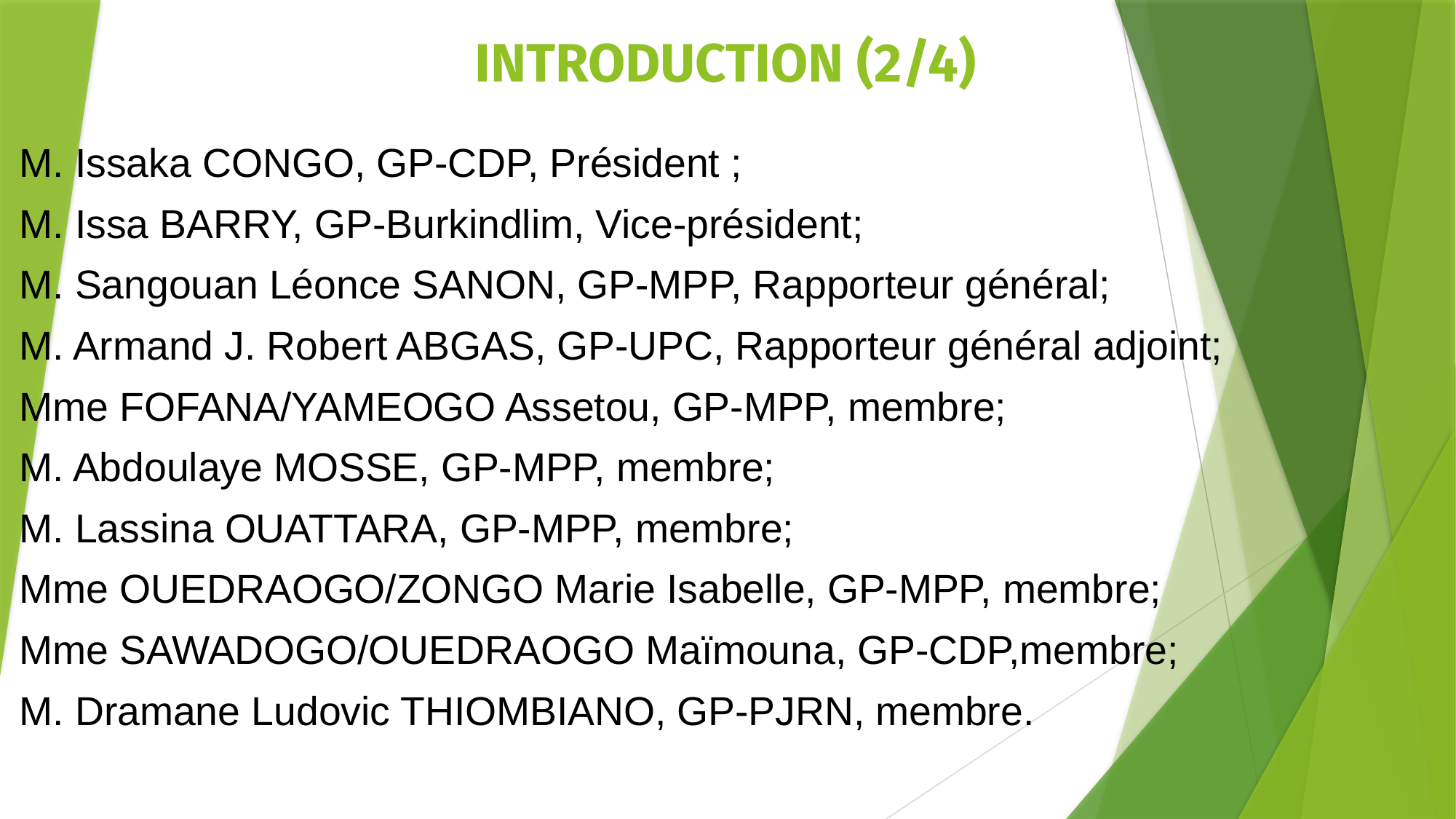

# INTRODUCTION (2/4)
M. Issaka CONGO, GP-CDP, Président ;
M. Issa BARRY, GP-Burkindlim, Vice-président;
M. Sangouan Léonce SANON, GP-MPP, Rapporteur général;
M. Armand J. Robert ABGAS, GP-UPC, Rapporteur général adjoint;
Mme FOFANA/YAMEOGO Assetou, GP-MPP, membre;
M. Abdoulaye MOSSE, GP-MPP, membre;
M. Lassina OUATTARA, GP-MPP, membre;
Mme OUEDRAOGO/ZONGO Marie Isabelle, GP-MPP, membre;
Mme SAWADOGO/OUEDRAOGO Maïmouna, GP-CDP,membre;
M. Dramane Ludovic THIOMBIANO, GP-PJRN, membre.